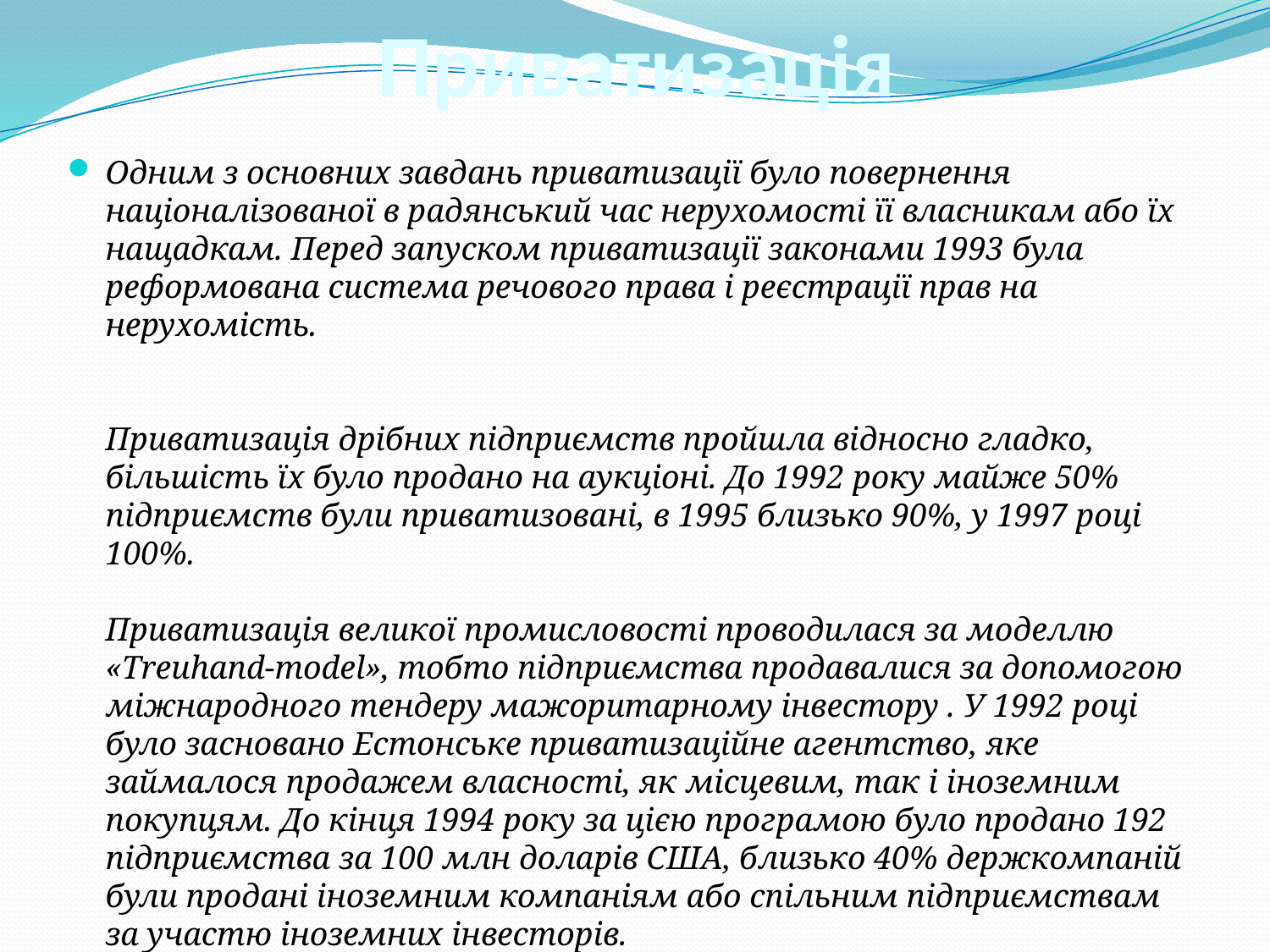

# Приватизація
Одним з основних завдань приватизації було повернення націоналізованої в радянський час нерухомості її власникам або їх нащадкам. Перед запуском приватизації законами 1993 була реформована система речового права і реєстрації прав на нерухомість.
Приватизація дрібних підприємств пройшла відносно гладко, більшість їх було продано на аукціоні. До 1992 року майже 50% підприємств були приватизовані, в 1995 близько 90%, у 1997 році 100%.
Приватизація великої промисловості проводилася за моделлю «Treuhand-model», тобто підприємства продавалися за допомогою міжнародного тендеру мажоритарному інвестору . У 1992 році було засновано Естонське приватизаційне агентство, яке займалося продажем власності, як місцевим, так і іноземним покупцям. До кінця 1994 року за цією програмою було продано 192 підприємства за 100 млн доларів США, близько 40% держкомпаній були продані іноземним компаніям або спільним підприємствам за участю іноземних інвесторів.
До середини 1990-х приватизація була практично завершена. У державному володінні залишилися тільки найбільш великі підприємства.